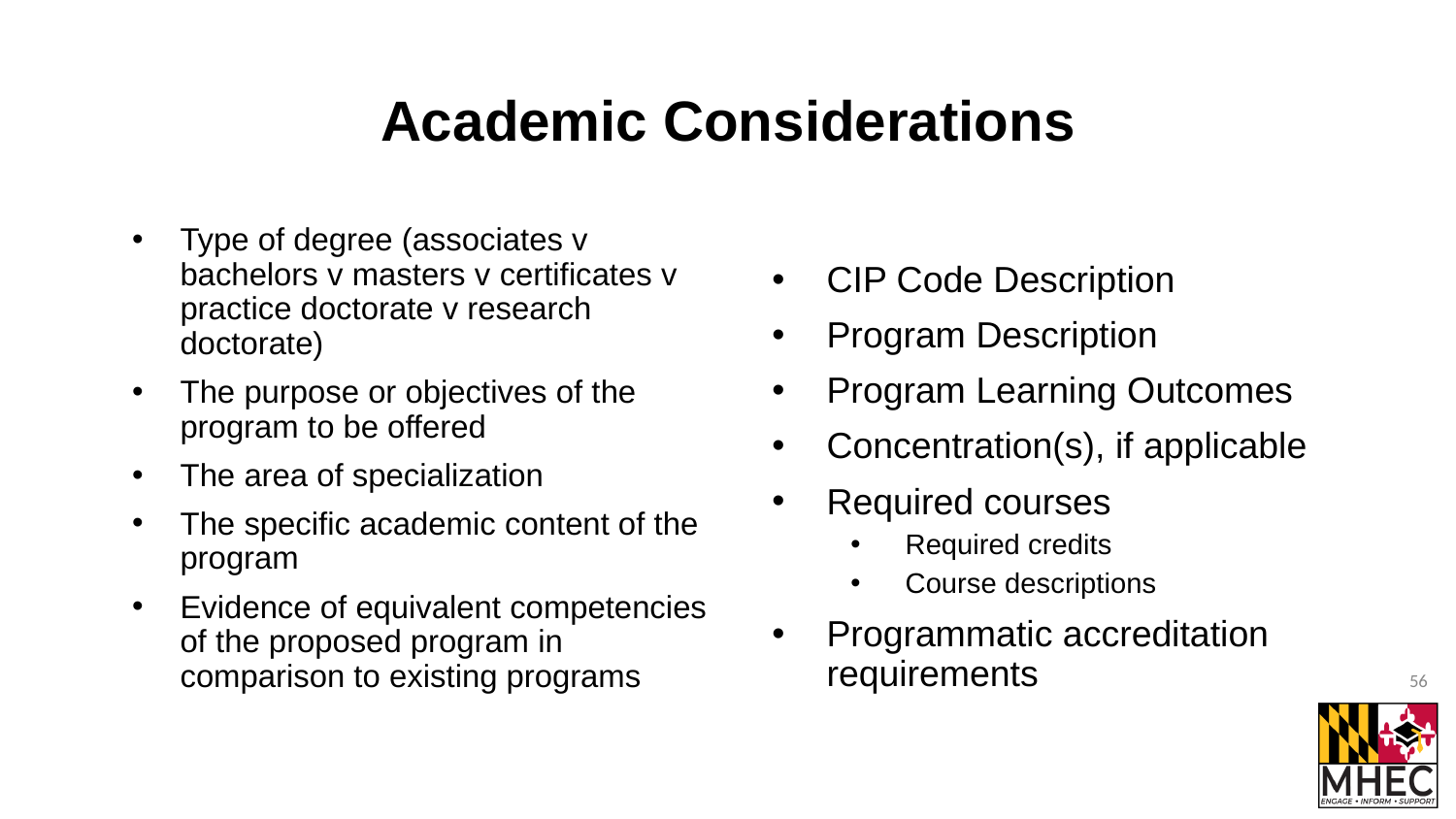

# Academic Considerations
Type of degree (associates v bachelors v masters v certificates v practice doctorate v research doctorate)
The purpose or objectives of the program to be offered
The area of specialization
The specific academic content of the program
Evidence of equivalent competencies of the proposed program in comparison to existing programs
CIP Code Description
Program Description
Program Learning Outcomes
Concentration(s), if applicable
Required courses
Required credits
Course descriptions
Programmatic accreditation requirements